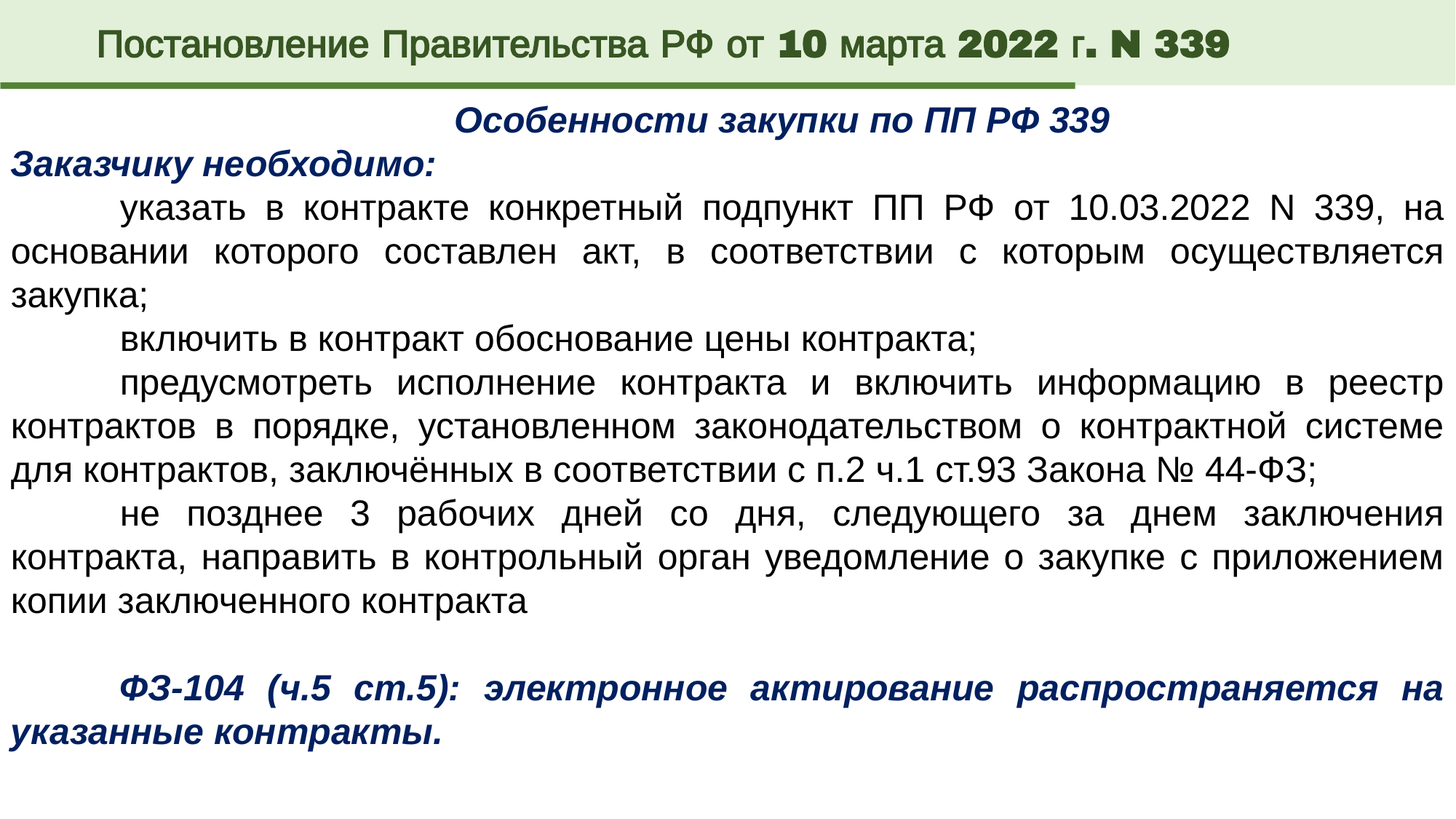

Постановление Правительства РФ от 10 марта 2022 г. N 339
	Особенности закупки по ПП РФ 339
Заказчику необходимо:
	указать в контракте конкретный подпункт ПП РФ от 10.03.2022 N 339, на основании которого составлен акт, в соответствии с которым осуществляется закупка;
	включить в контракт обоснование цены контракта;
	предусмотреть исполнение контракта и включить информацию в реестр контрактов в порядке, установленном законодательством о контрактной системе для контрактов, заключённых в соответствии с п.2 ч.1 ст.93 Закона № 44-ФЗ;
	не позднее 3 рабочих дней со дня, следующего за днем заключения контракта, направить в контрольный орган уведомление о закупке с приложением копии заключенного контракта

	ФЗ-104 (ч.5 ст.5): электронное актирование распространяется на указанные контракты.